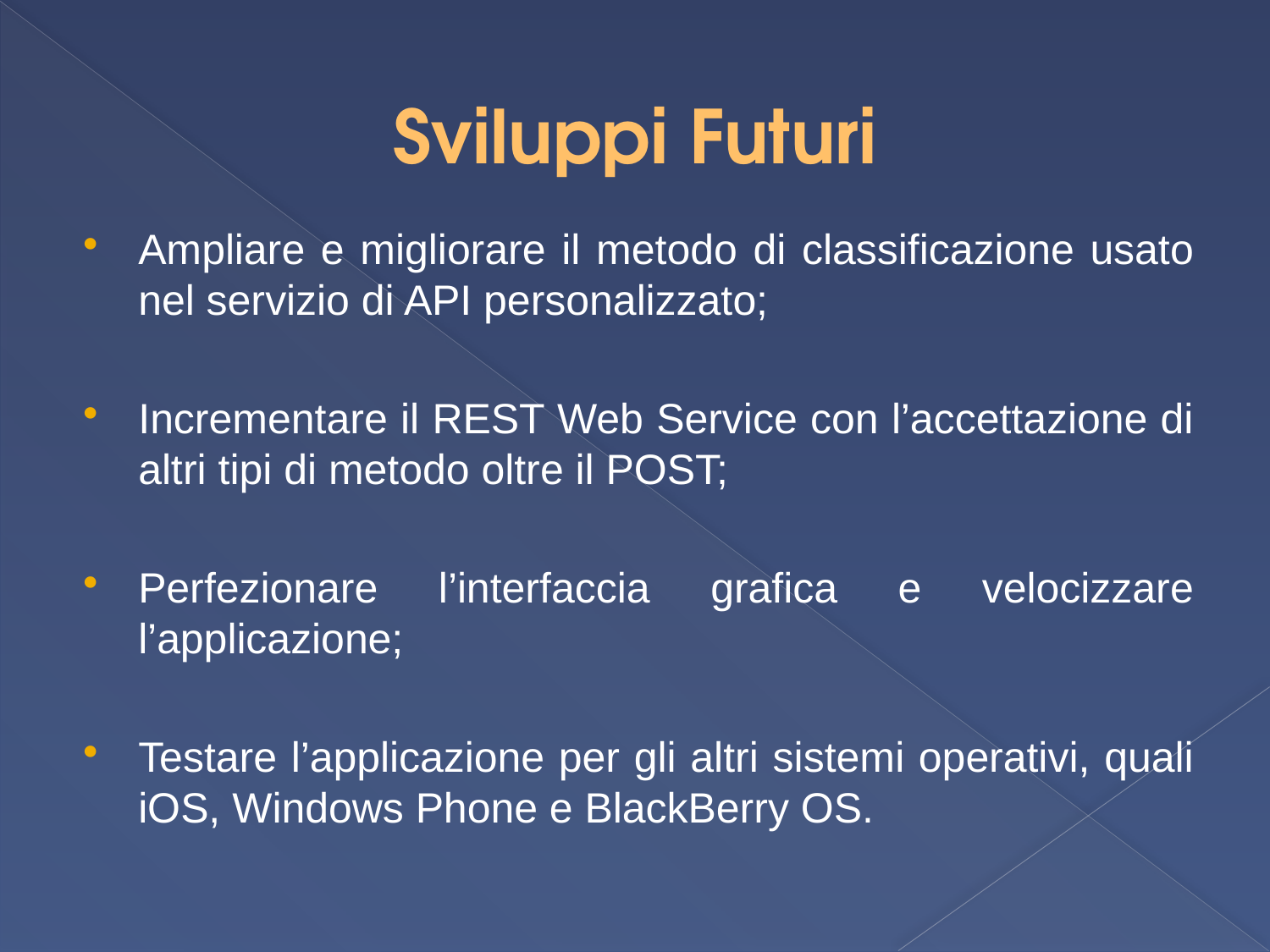

# Sviluppi Futuri
Ampliare e migliorare il metodo di classificazione usato nel servizio di API personalizzato;

Incrementare il REST Web Service con l’accettazione di altri tipi di metodo oltre il POST;

Perfezionare l’interfaccia grafica e velocizzare l’applicazione;

Testare l’applicazione per gli altri sistemi operativi, quali iOS, Windows Phone e BlackBerry OS.